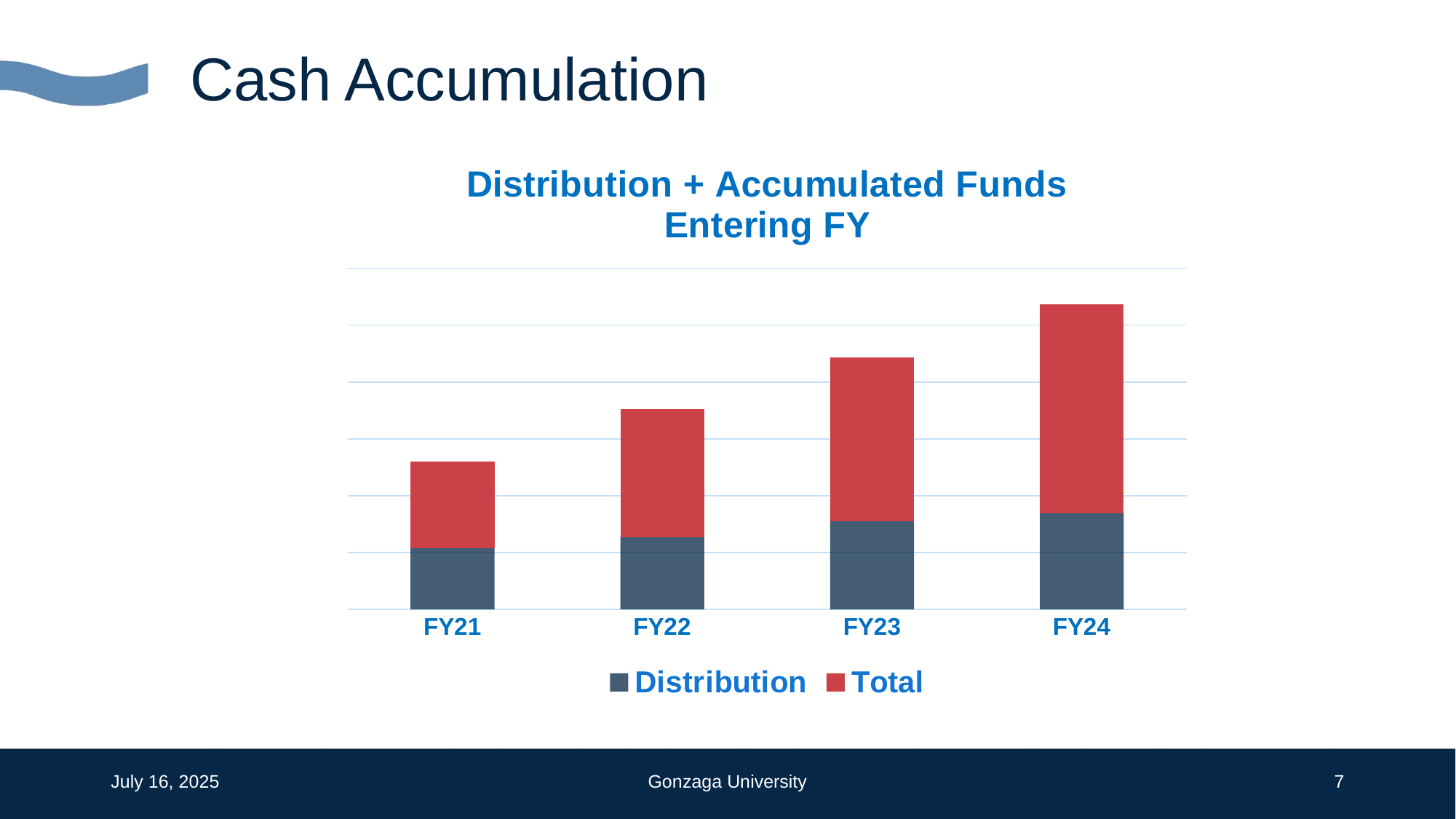

# Cash Accumulation

### Chart: Distribution + Accumulated Funds Entering FY

| Category | Distribution | Total |
|---|---|---|
| FY21 | 540732.666666667 | 757918.666666663 |
| FY22 | 634764.0 | 1127494.0 |
| FY23 | 775018.0 | 1441296.0 |
| FY24 | 845938.0 | 1838758.0 |
July 16, 2025
Gonzaga University
7